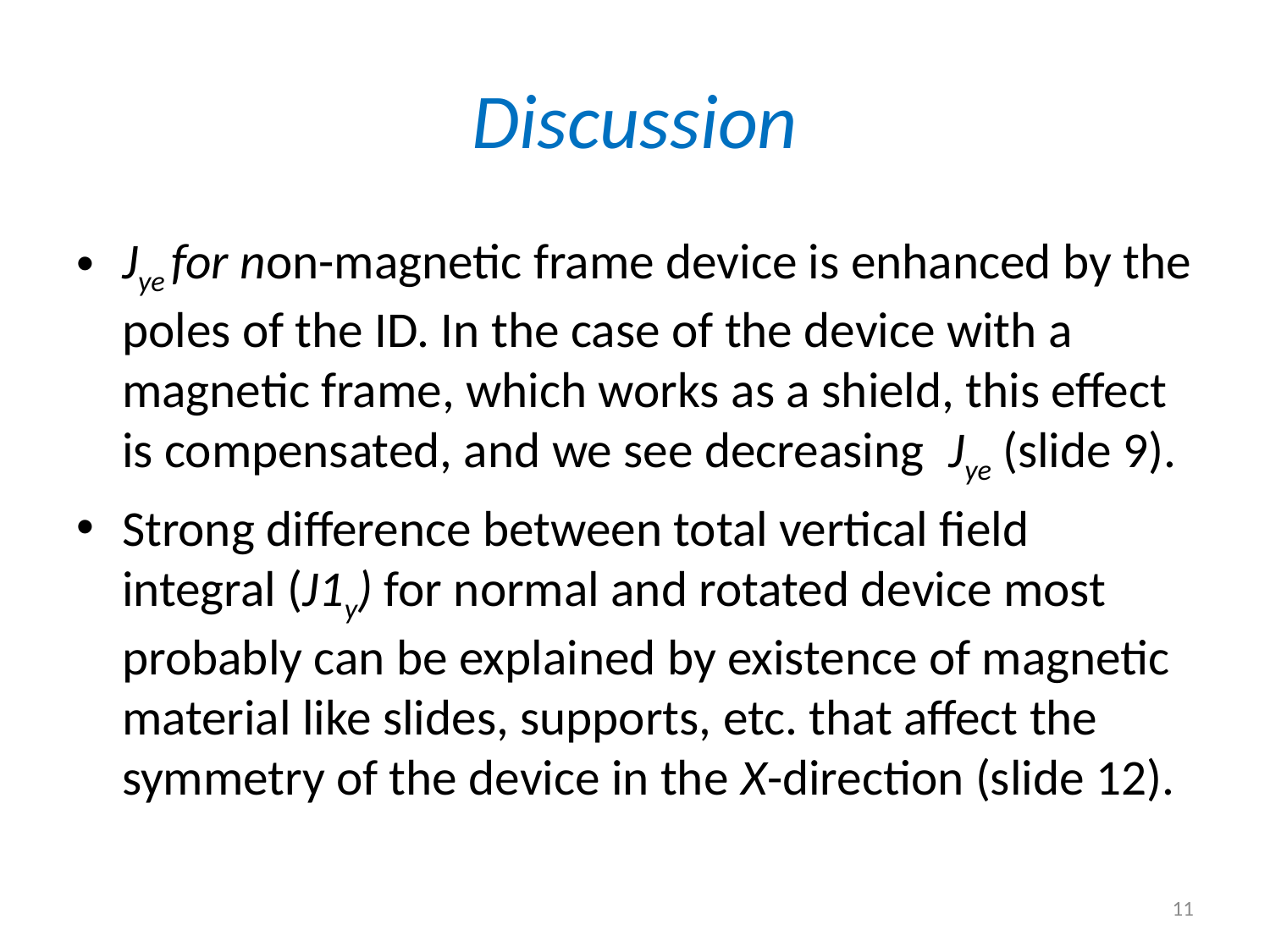

# Discussion
Jye for non-magnetic frame device is enhanced by the poles of the ID. In the case of the device with a magnetic frame, which works as a shield, this effect is compensated, and we see decreasing  Jye (slide 9).
Strong difference between total vertical field integral (J1y) for normal and rotated device most probably can be explained by existence of magnetic material like slides, supports, etc. that affect the symmetry of the device in the X-direction (slide 12).
11